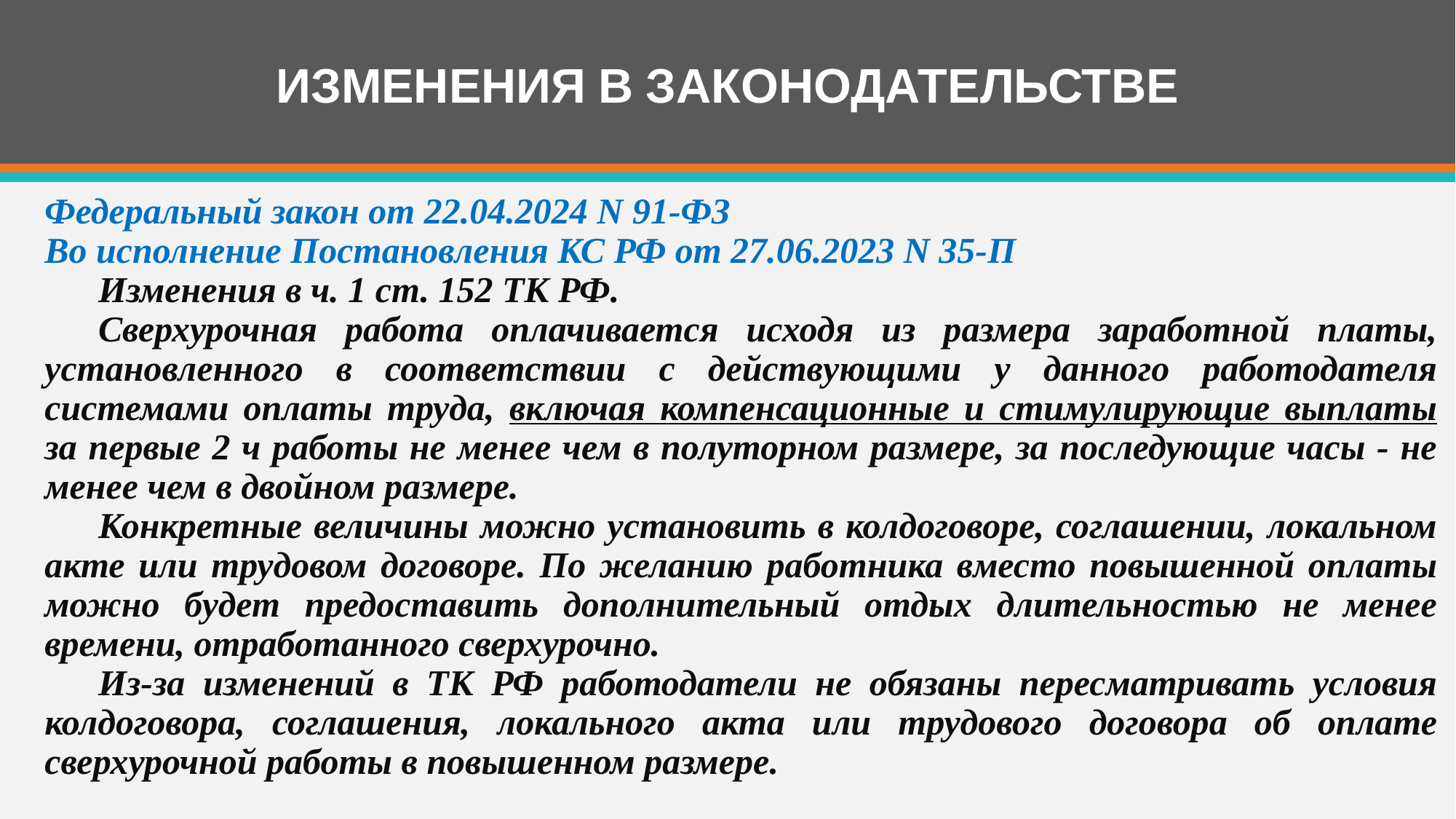

# ИЗМЕНЕНИЯ В ЗАКОНОДАТЕЛЬСТВЕ
Федеральный закон от 22.04.2024 N 91-ФЗ
Во исполнение Постановления КС РФ от 27.06.2023 N 35-П
Изменения в ч. 1 ст. 152 ТК РФ.
Сверхурочная работа оплачивается исходя из размера заработной платы, установленного в соответствии с действующими у данного работодателя системами оплаты труда, включая компенсационные и стимулирующие выплаты за первые 2 ч работы не менее чем в полуторном размере, за последующие часы - не менее чем в двойном размере.
Конкретные величины можно установить в колдоговоре, соглашении, локальном акте или трудовом договоре. По желанию работника вместо повышенной оплаты можно будет предоставить дополнительный отдых длительностью не менее времени, отработанного сверхурочно.
Из-за изменений в ТК РФ работодатели не обязаны пересматривать условия колдоговора, соглашения, локального акта или трудового договора об оплате сверхурочной работы в повышенном размере.